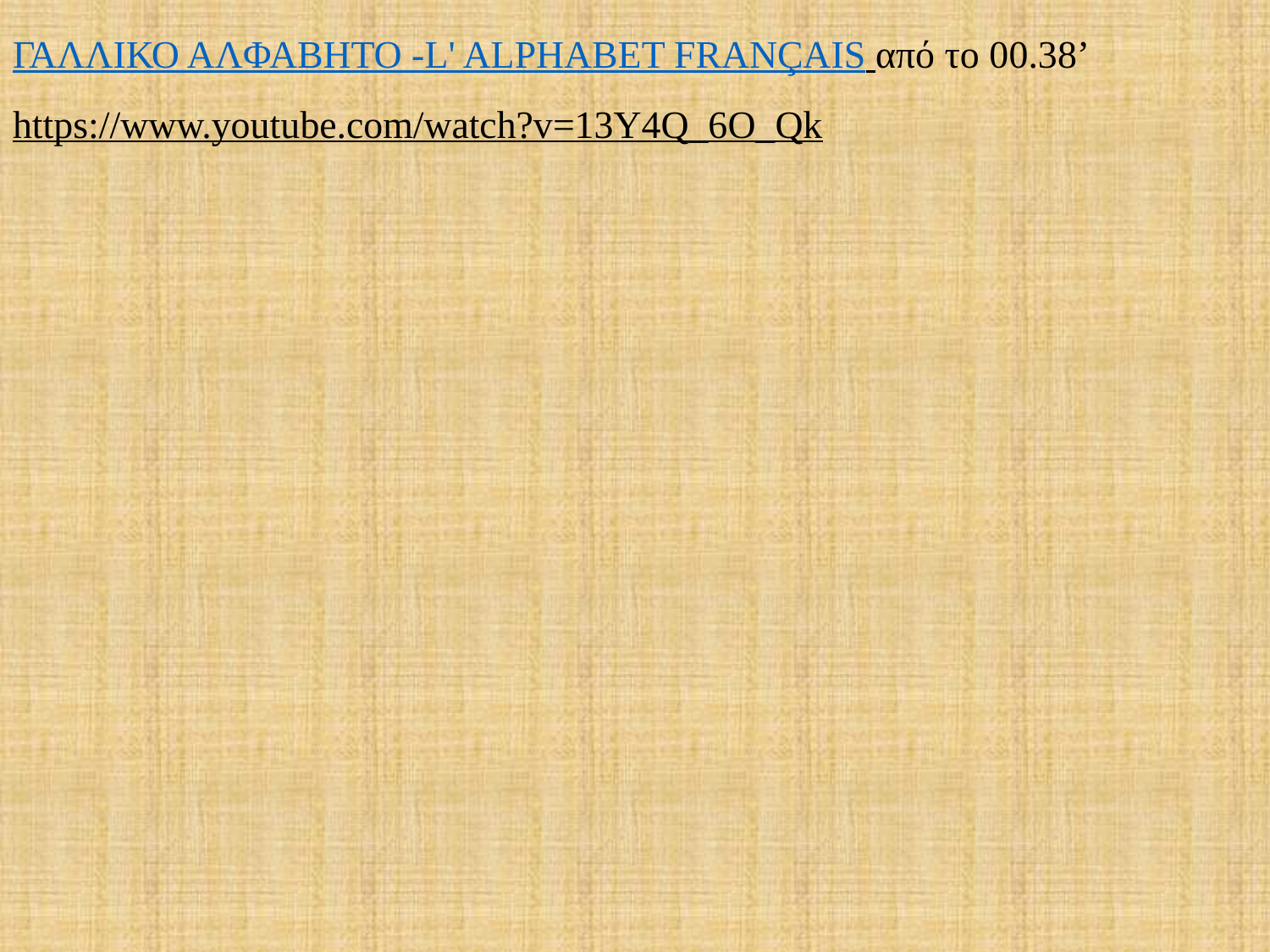

ΓΑΛΛΙΚΟ ΑΛΦΑΒΗΤΟ -L' ALPHABET FRANÇAIS από το 00.38’
https://www.youtube.com/watch?v=13Y4Q_6O_Qk